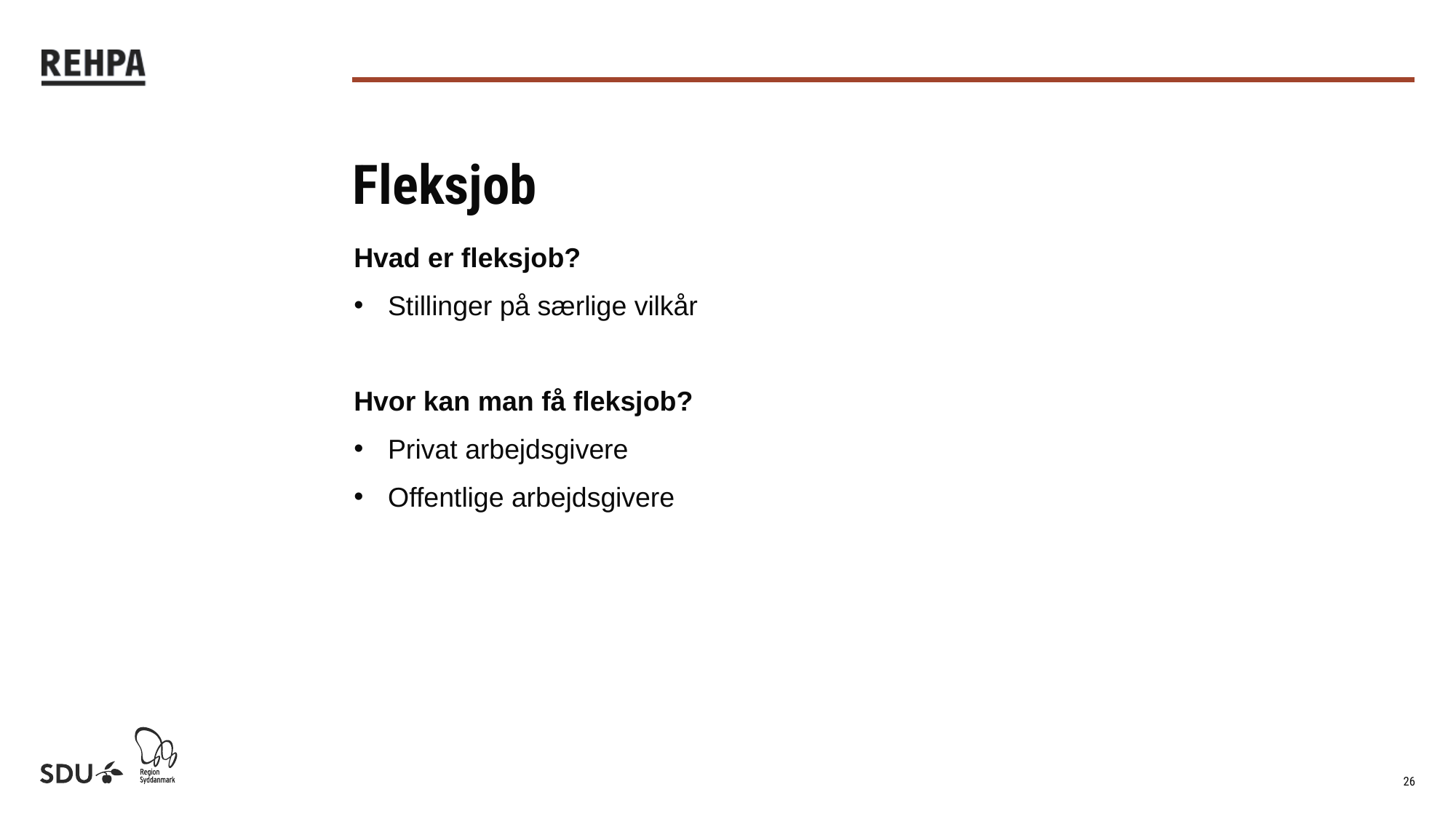

# Fleksjob
Hvad er fleksjob?
Stillinger på særlige vilkår

Hvor kan man få fleksjob?
Privat arbejdsgivere
Offentlige arbejdsgivere

26